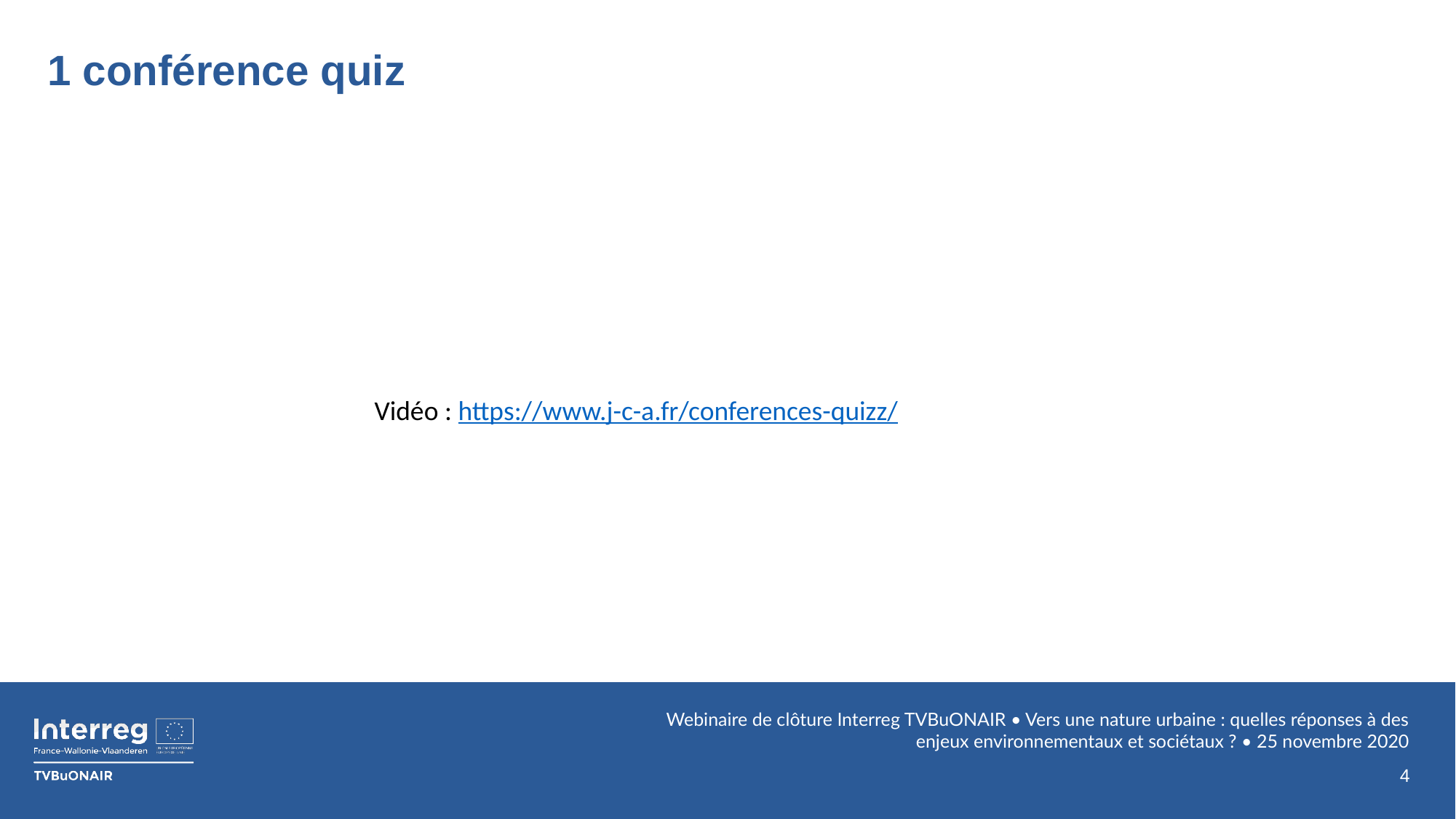

# 1 conférence quiz
Vidéo : https://www.j-c-a.fr/conferences-quizz/